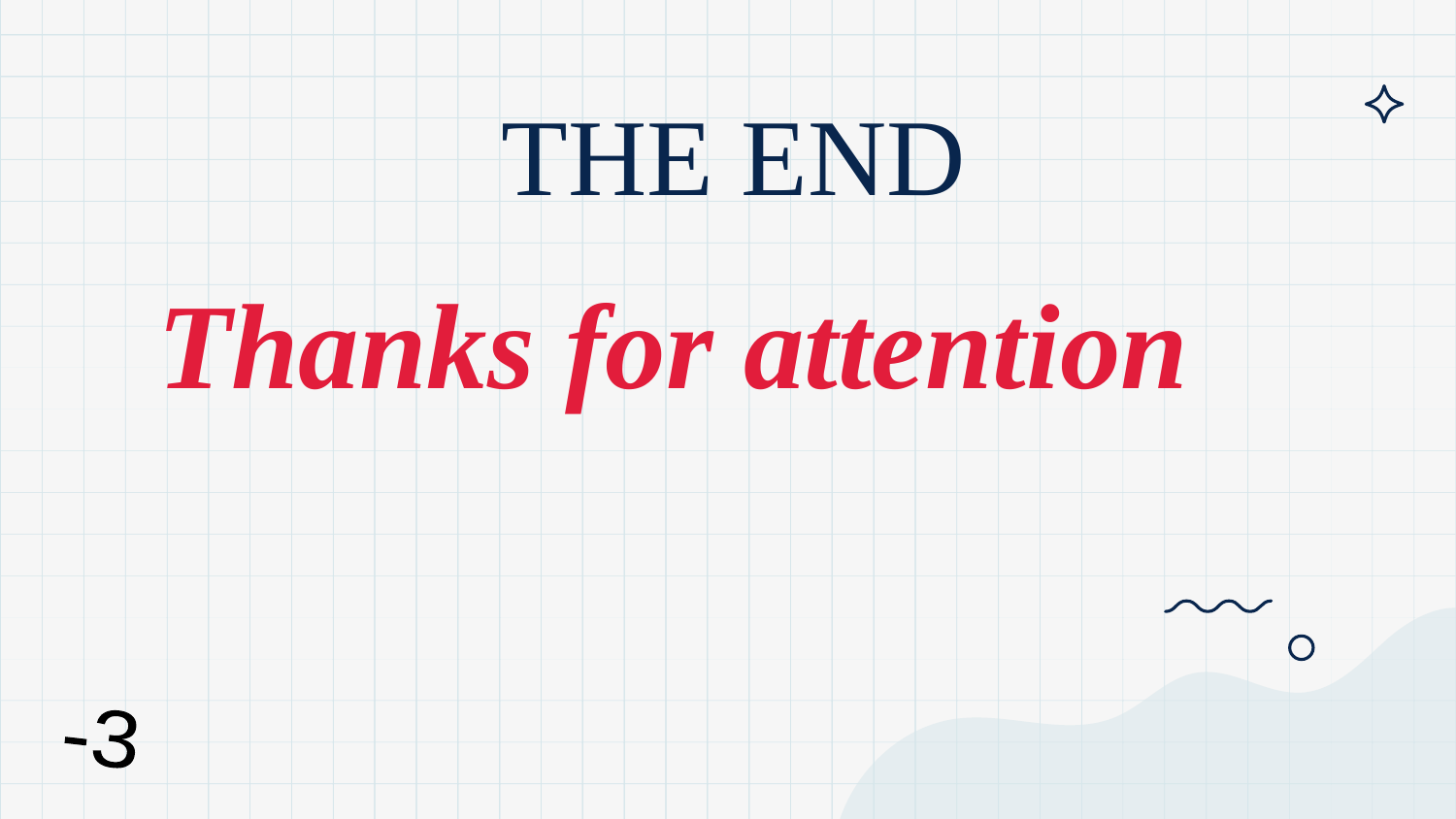

# THE END
Thanks for attention

-3